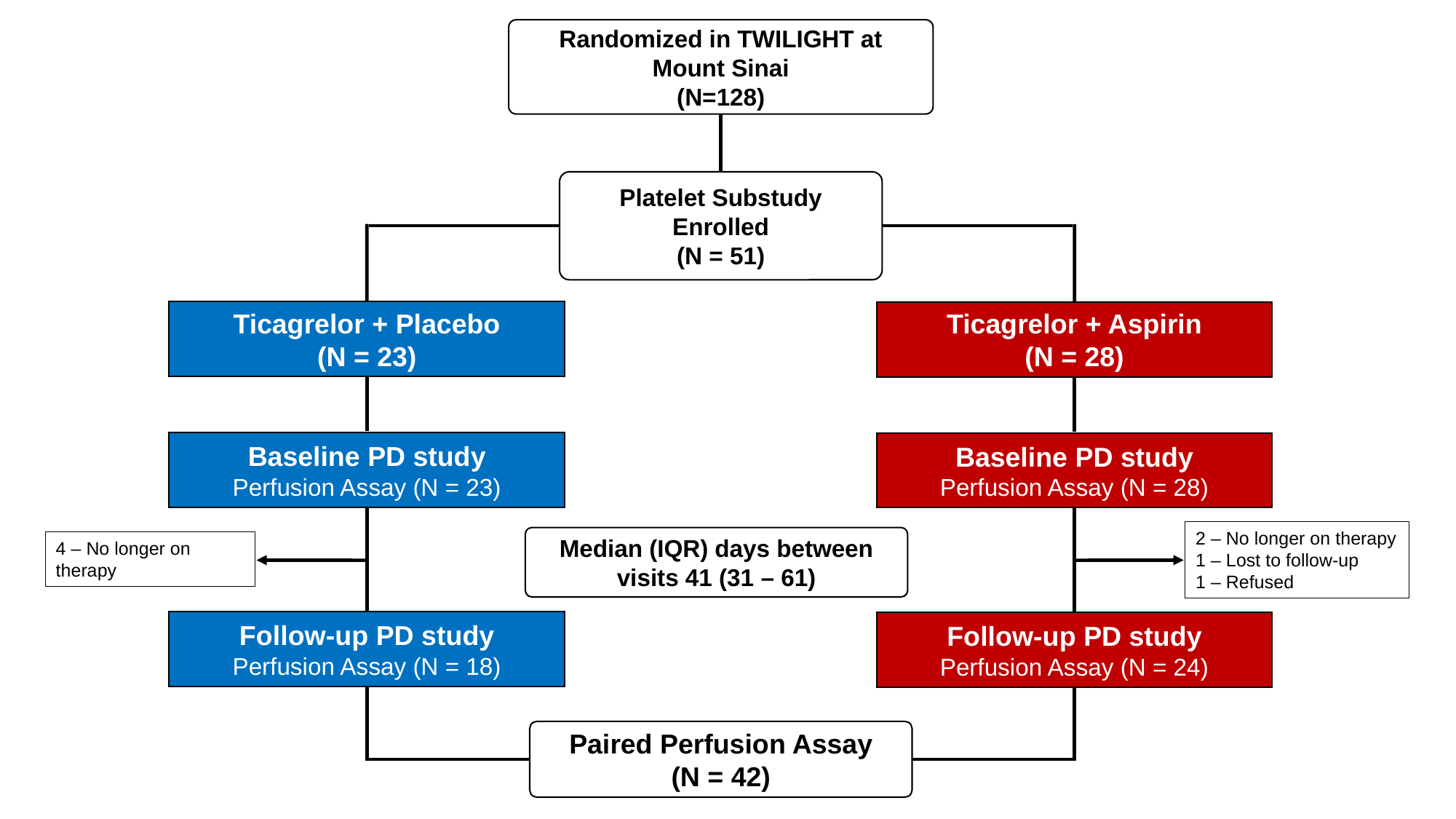

Randomized in TWILIGHT at Mount Sinai
(N=128)
Platelet Substudy Enrolled
(N = 51)
Ticagrelor + Placebo
(N = 23)
Ticagrelor + Aspirin
(N = 28)
Baseline PD study
Perfusion Assay (N = 23)
Baseline PD study
Perfusion Assay (N = 28)
2 – No longer on therapy
1 – Lost to follow-up
1 – Refused
Median (IQR) days between visits 41 (31 – 61)
4 – No longer on therapy
Follow-up PD study
Perfusion Assay (N = 18)
Follow-up PD study
Perfusion Assay (N = 24)
Paired Perfusion Assay
(N = 42)